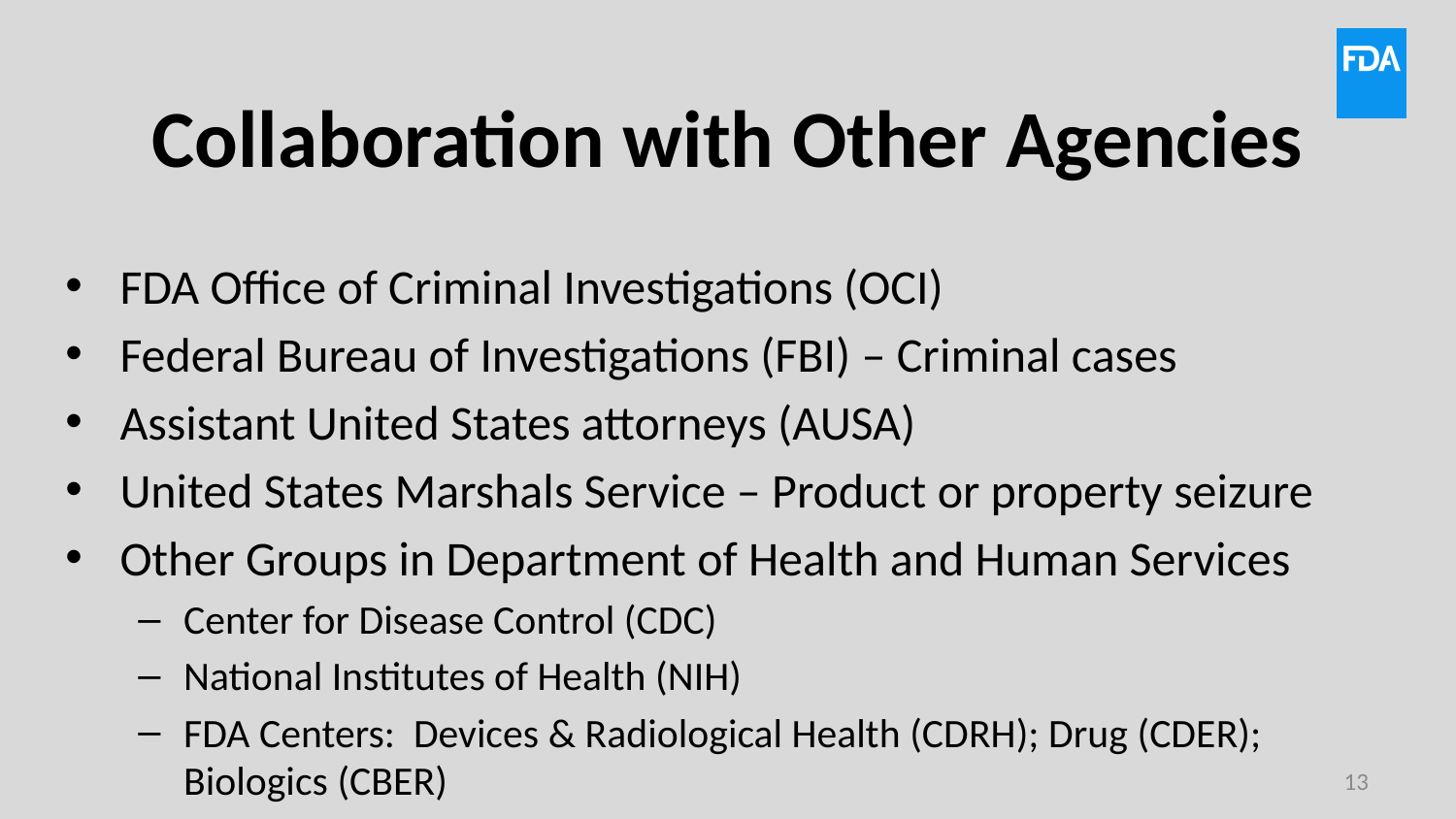

# Collaboration with Other Agencies
FDA Office of Criminal Investigations (OCI)
Federal Bureau of Investigations (FBI) – Criminal cases
Assistant United States attorneys (AUSA)
United States Marshals Service – Product or property seizure
Other Groups in Department of Health and Human Services
Center for Disease Control (CDC)
National Institutes of Health (NIH)
FDA Centers:  Devices & Radiological Health (CDRH); Drug (CDER); Biologics (CBER)
13